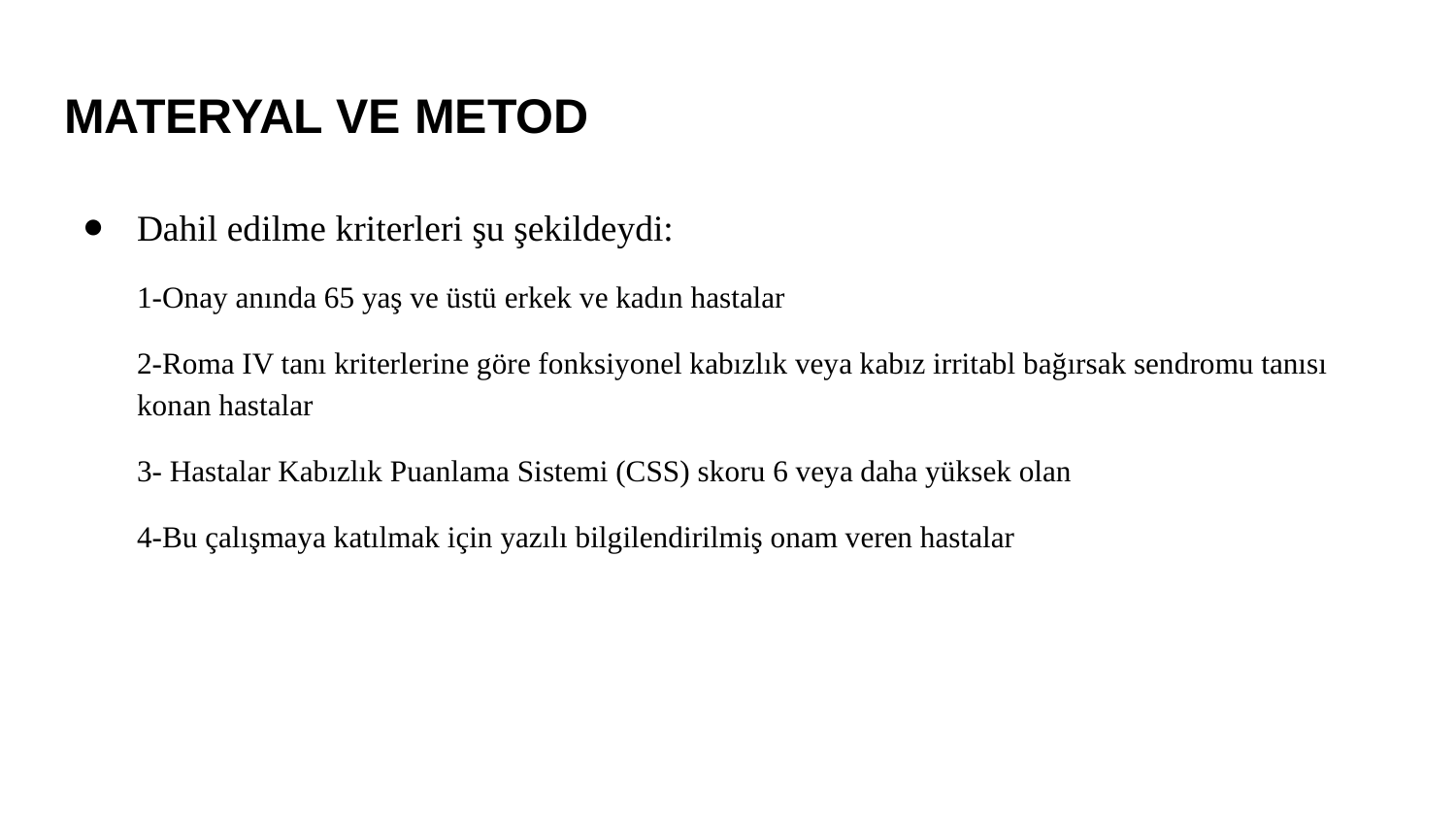

# MATERYAL VE METOD
Dahil edilme kriterleri şu şekildeydi:
1-Onay anında 65 yaş ve üstü erkek ve kadın hastalar
2-Roma IV tanı kriterlerine göre fonksiyonel kabızlık veya kabız irritabl bağırsak sendromu tanısı konan hastalar
3- Hastalar Kabızlık Puanlama Sistemi (CSS) skoru 6 veya daha yüksek olan
4-Bu çalışmaya katılmak için yazılı bilgilendirilmiş onam veren hastalar